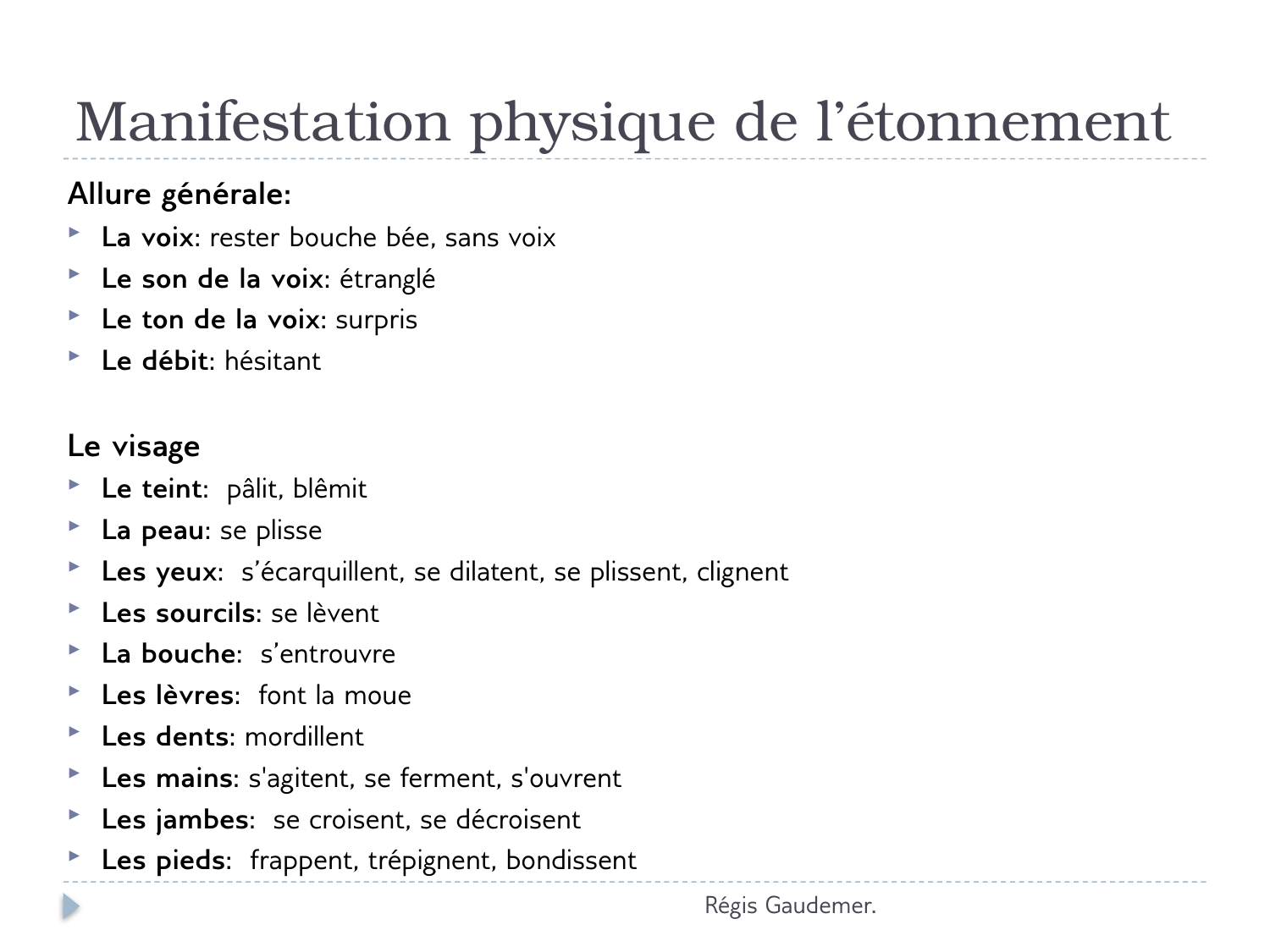

# Manifestation physique de l’étonnement
Allure générale:
La voix: rester bouche bée, sans voix
Le son de la voix: étranglé
Le ton de la voix: surpris
Le débit: hésitant

Le visage
Le teint:  pâlit, blêmit
La peau: se plisse
Les yeux:  s’écarquillent, se dilatent, se plissent, clignent
Les sourcils: se lèvent
La bouche:  s’entrouvre
Les lèvres:  font la moue
Les dents: mordillent
Les mains: s'agitent, se ferment, s'ouvrent
Les jambes:  se croisent, se décroisent
Les pieds:  frappent, trépignent, bondissent
Régis Gaudemer.